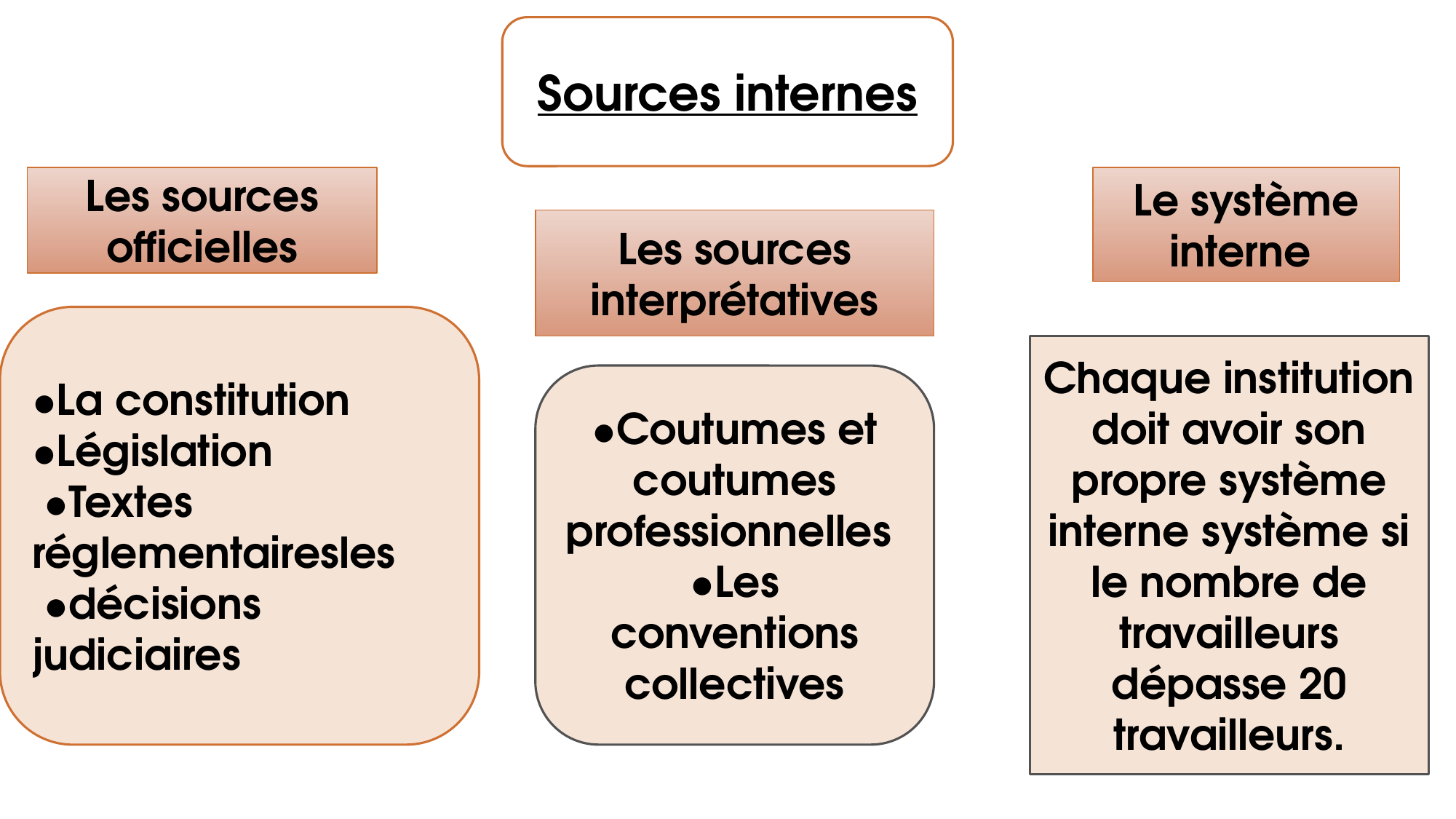

Sources internes
Les sources officielles
Le système interne
Les sources interprétatives
•La constitution •Législation
 •Textes réglementairesles
 •décisions judiciaires
Chaque institution doit avoir son propre système interne système si le nombre de travailleurs dépasse 20 travailleurs.
•Coutumes et coutumes professionnelles
•Les conventions collectives